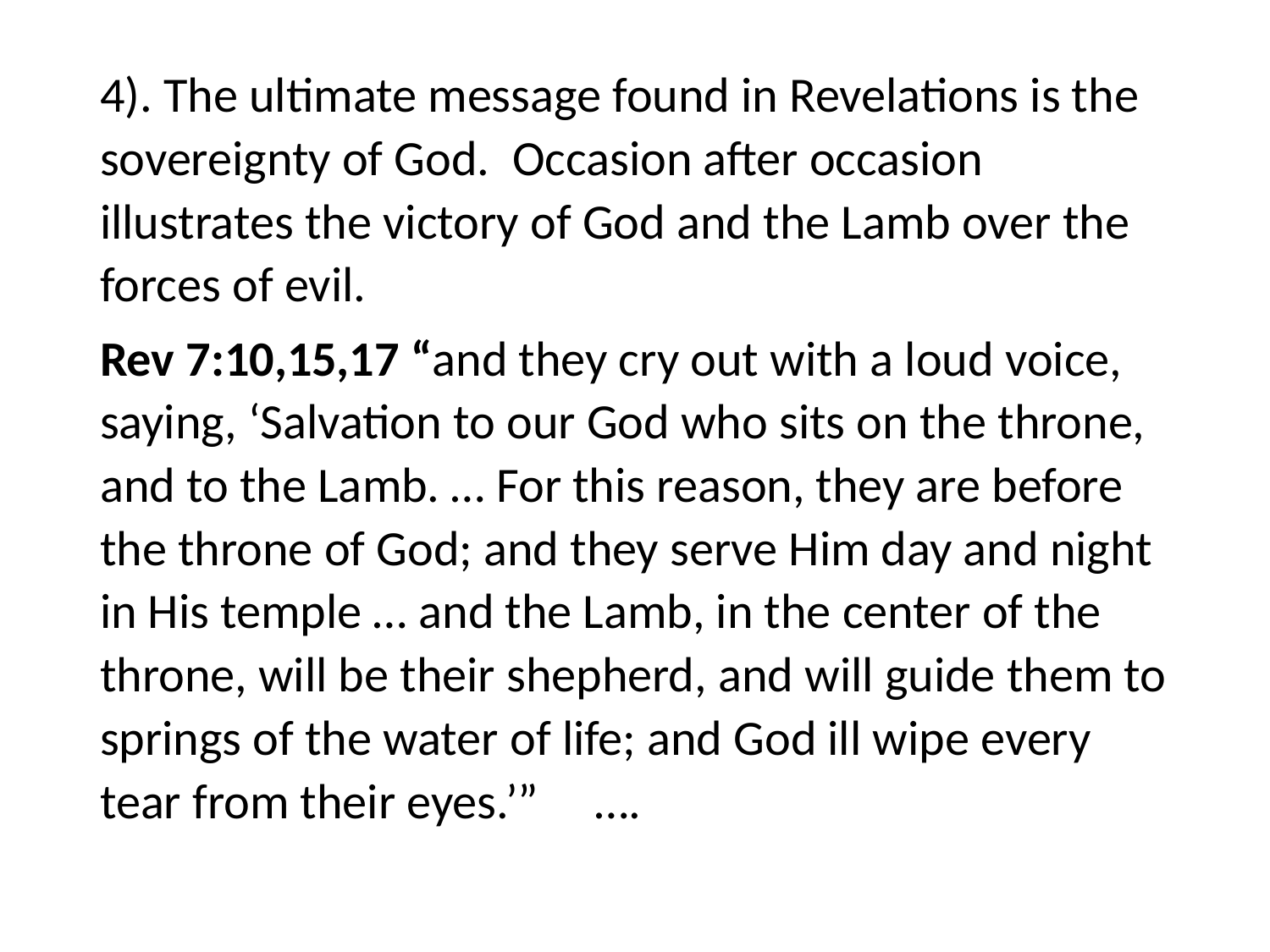

#
4). The ultimate message found in Revelations is the sovereignty of God.  Occasion after occasion illustrates the victory of God and the Lamb over the forces of evil.
Rev 7:10,15,17 “and they cry out with a loud voice, saying, ‘Salvation to our God who sits on the throne, and to the Lamb. … For this reason, they are before the throne of God; and they serve Him day and night in His temple … and the Lamb, in the center of the throne, will be their shepherd, and will guide them to springs of the water of life; and God ill wipe every tear from their eyes.’”     ….